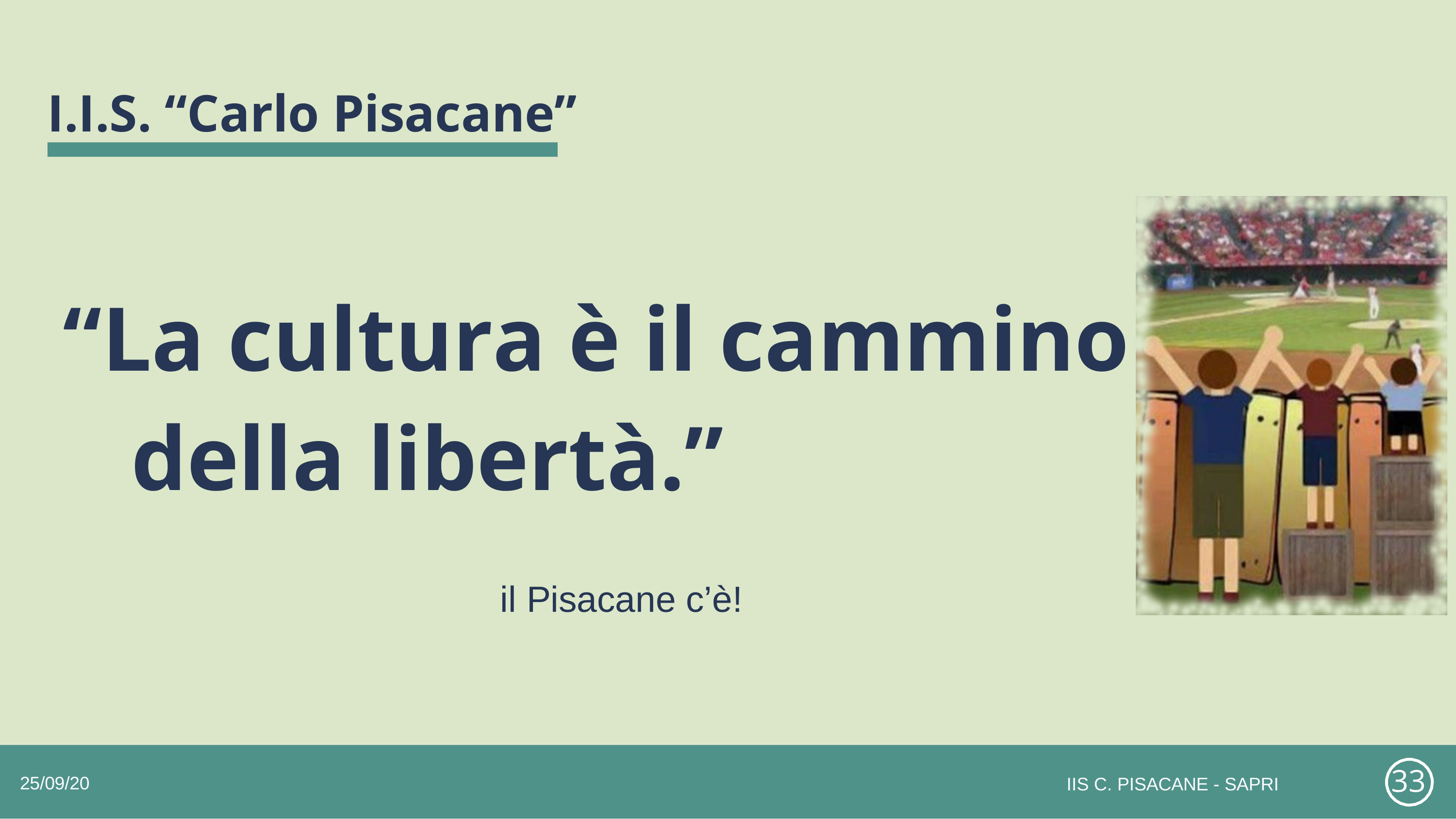

# I.I.S. “Carlo Pisacane”

“La cultura è il cammino  della libertà.”
il Pisacane c’è!

33
25/09/20
IIS C. PISACANE - SAPRI